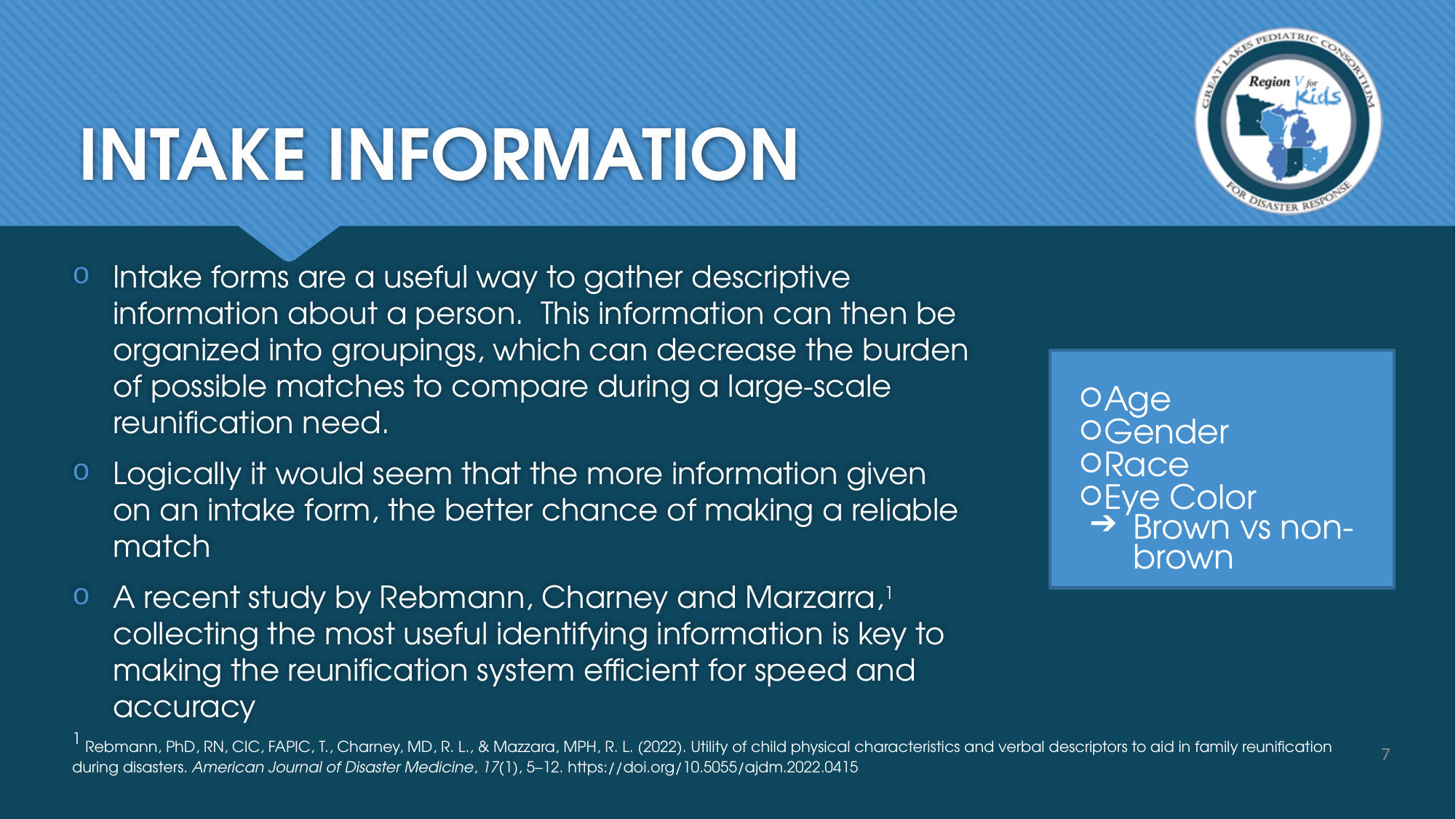

# INTAKE INFORMATION
Age
Gender
Race
Eye Color
Brown vs non-brown
Intake forms are a useful way to gather descriptive information about a person.  This information can then be organized into groupings, which can decrease the burden of possible matches to compare during a large-scale reunification need.
Logically it would seem that the more information given on an intake form, the better chance of making a reliable match
A recent study by Rebmann, Charney and Marzarra,1 collecting the most useful identifying information is key to making the reunification system efficient for speed and accuracy

7
1 Rebmann, PhD, RN, CIC, FAPIC, T., Charney, MD, R. L., & Mazzara, MPH, R. L. (2022). Utility of child physical characteristics and verbal descriptors to aid in family reunification during disasters. American Journal of Disaster Medicine, 17(1), 5–12. https://doi.org/10.5055/ajdm.2022.0415